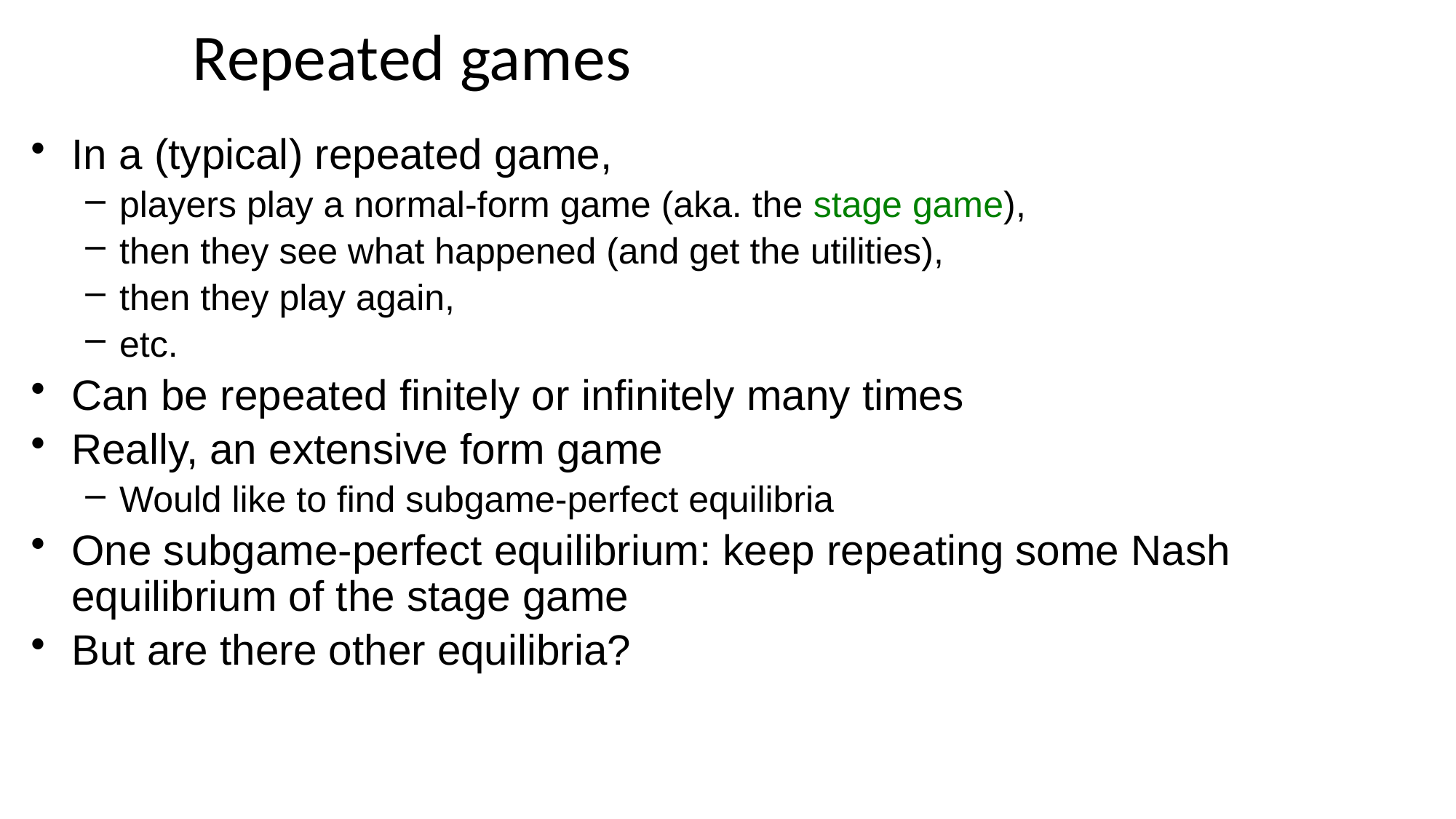

# Repeated games
In a (typical) repeated game,
players play a normal-form game (aka. the stage game),
then they see what happened (and get the utilities),
then they play again,
etc.
Can be repeated finitely or infinitely many times
Really, an extensive form game
Would like to find subgame-perfect equilibria
One subgame-perfect equilibrium: keep repeating some Nash equilibrium of the stage game
But are there other equilibria?